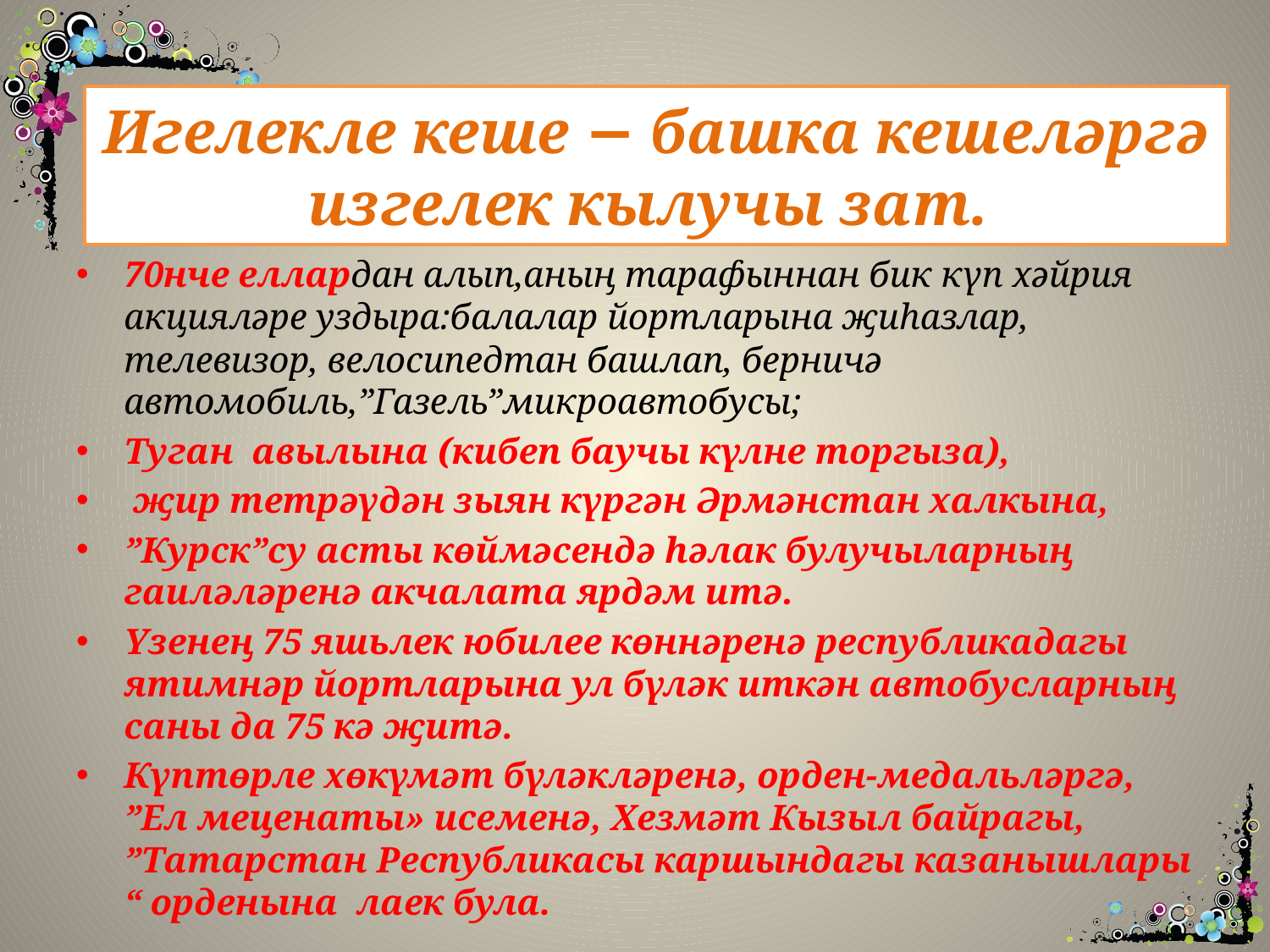

# Игелекле кеше − башка кешеләргә изгелек кылучы зат.
70нче еллардан алып,аның тарафыннан бик күп хәйрия акцияләре уздыра:балалар йортларына җиһазлар, телевизор, велосипедтан башлап, берничә автомобиль,”Газель”микроавтобусы;
Туган  авылына (кибеп баучы күлне торгыза),
 җир тетрәүдән зыян күргән Әрмәнстан халкына,
”Курск”су асты көймәсендә һәлак булучыларның  гаиләләренә акчалата ярдәм итә.
Үзенең 75 яшьлек юбилее көннәренә республикадагы  ятимнәр йортларына ул бүләк иткән автобусларның саны да 75 кә җитә.
Күптөрле хөкүмәт бүләкләренә, орден-медальләргә, ”Ел меценаты» исеменә, Хезмәт Кызыл байрагы, ”Татарстан Республикасы каршындагы казанышлары “ орденына  лаек була.